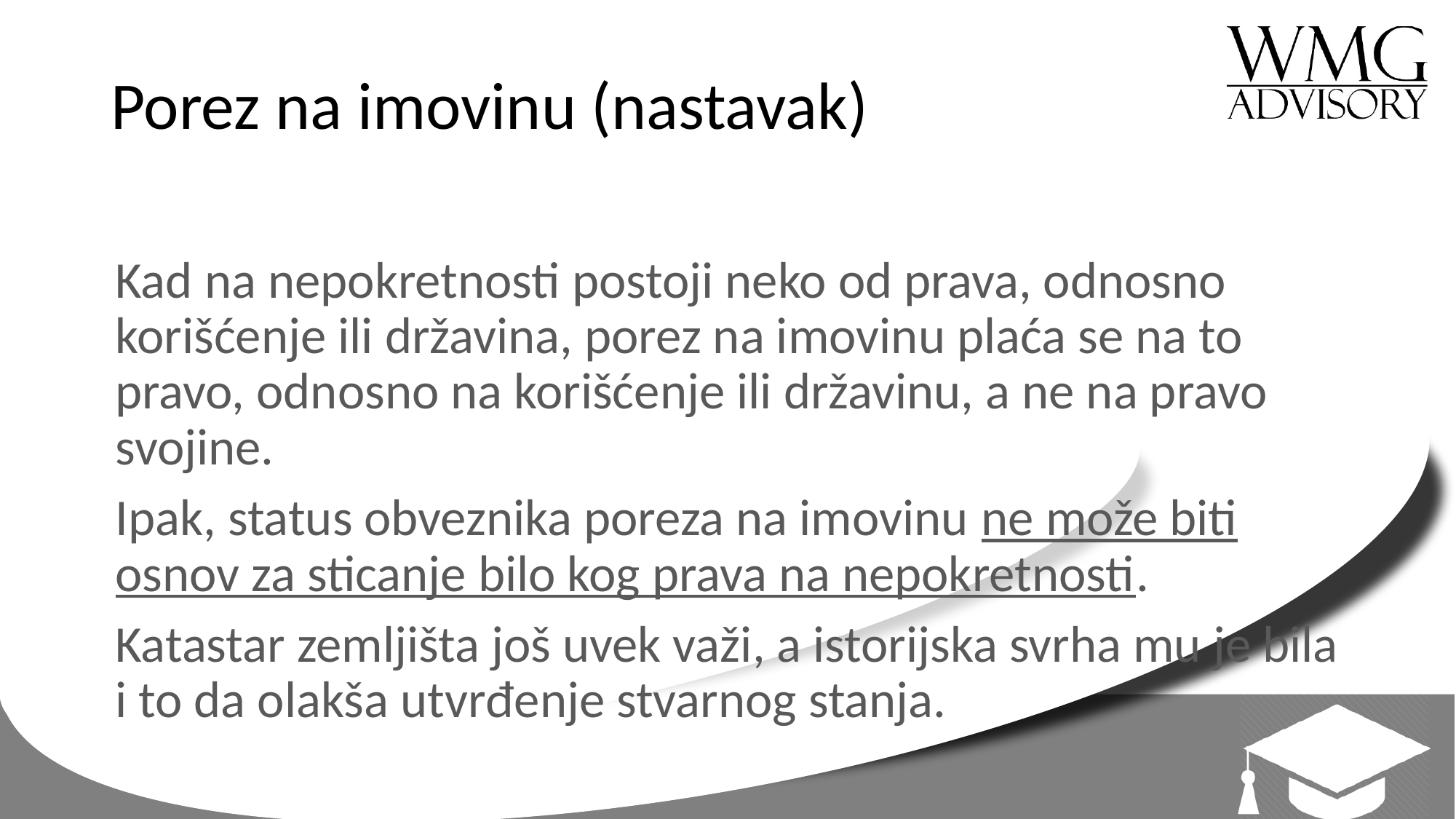

# Porez na imovinu (nastavak)
Kad na nepokretnosti postoji neko od prava, odnosno korišćenje ili državina, porez na imovinu plaća se na to pravo, odnosno na korišćenje ili državinu, a ne na pravo svojine.
Ipak, status obveznika poreza na imovinu ne može biti osnov za sticanje bilo kog prava na nepokretnosti.
Katastar zemljišta još uvek važi, a istorijska svrha mu je bila i to da olakša utvrđenje stvarnog stanja.